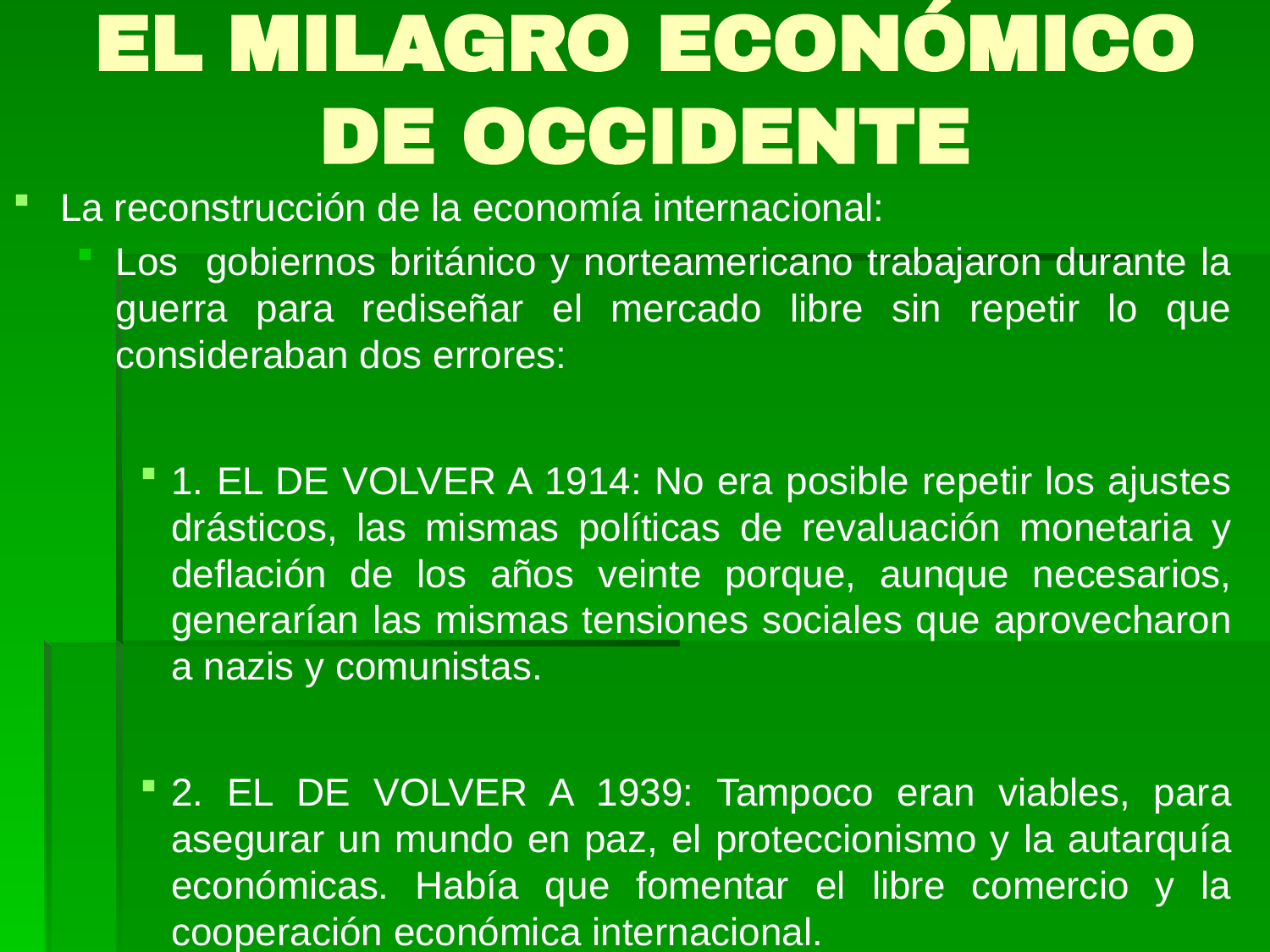

# EL MILAGRO ECONÓMICO DE OCCIDENTE
La reconstrucción de la economía internacional:
Los  gobiernos británico y norteamericano trabajaron durante la guerra para rediseñar el mercado libre sin repetir lo que consideraban dos errores:

1. EL DE VOLVER A 1914: No era posible repetir los ajustes drásticos, las mismas políticas de revaluación monetaria y deflación de los años veinte porque, aunque necesarios, generarían las mismas tensiones sociales que aprovecharon a nazis y comunistas.

2. EL DE VOLVER A 1939: Tampoco eran viables, para asegurar un mundo en paz, el proteccionismo y la autarquía económicas. Había que fomentar el libre comercio y la cooperación económica internacional.